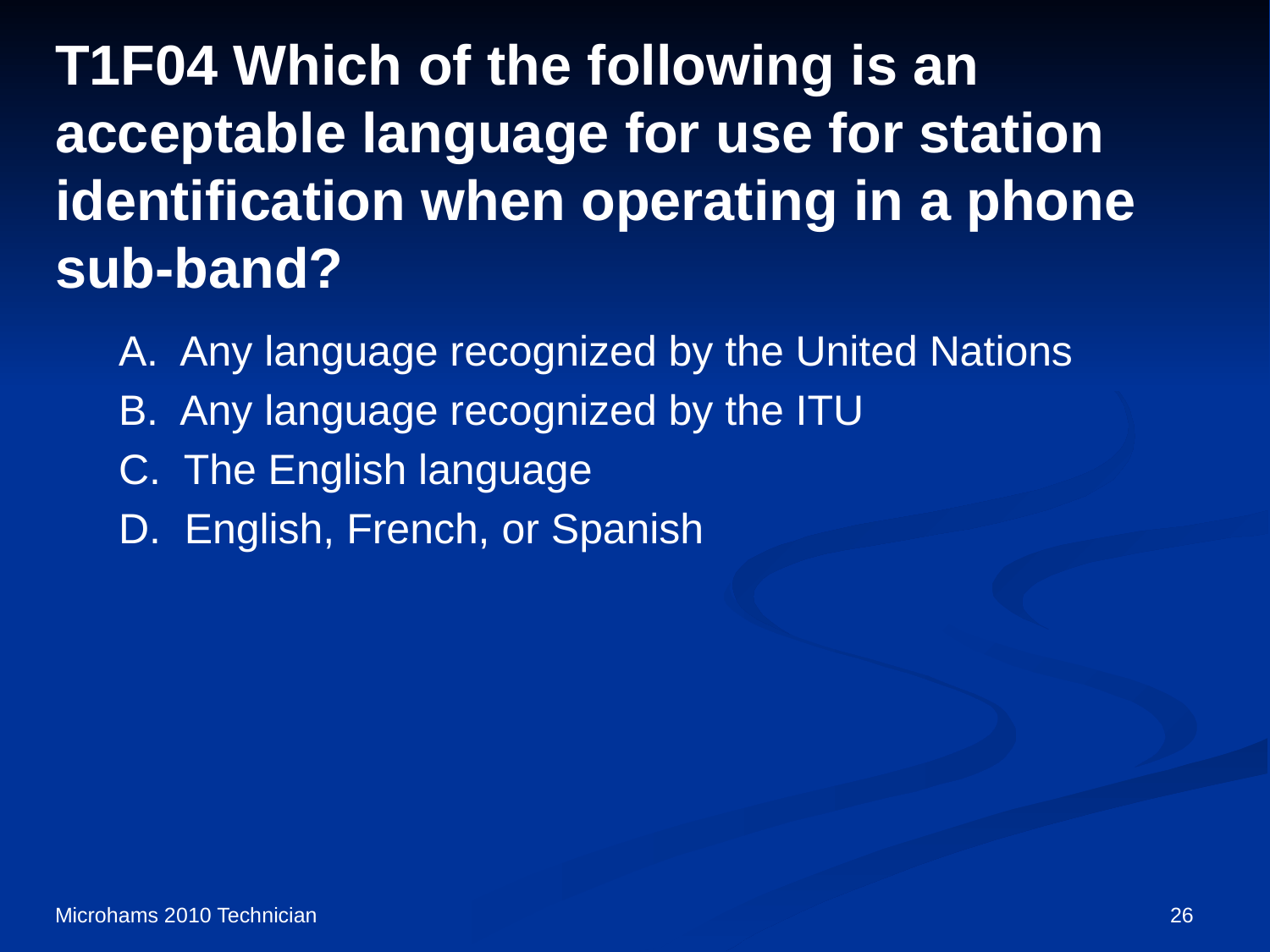

# T1F04 Which of the following is an acceptable language for use for station identification when operating in a phone sub-band?
A.  Any language recognized by the United Nations
B.  Any language recognized by the ITU
C.  The English language
D.  English, French, or Spanish
Microhams 2010 Technician
26